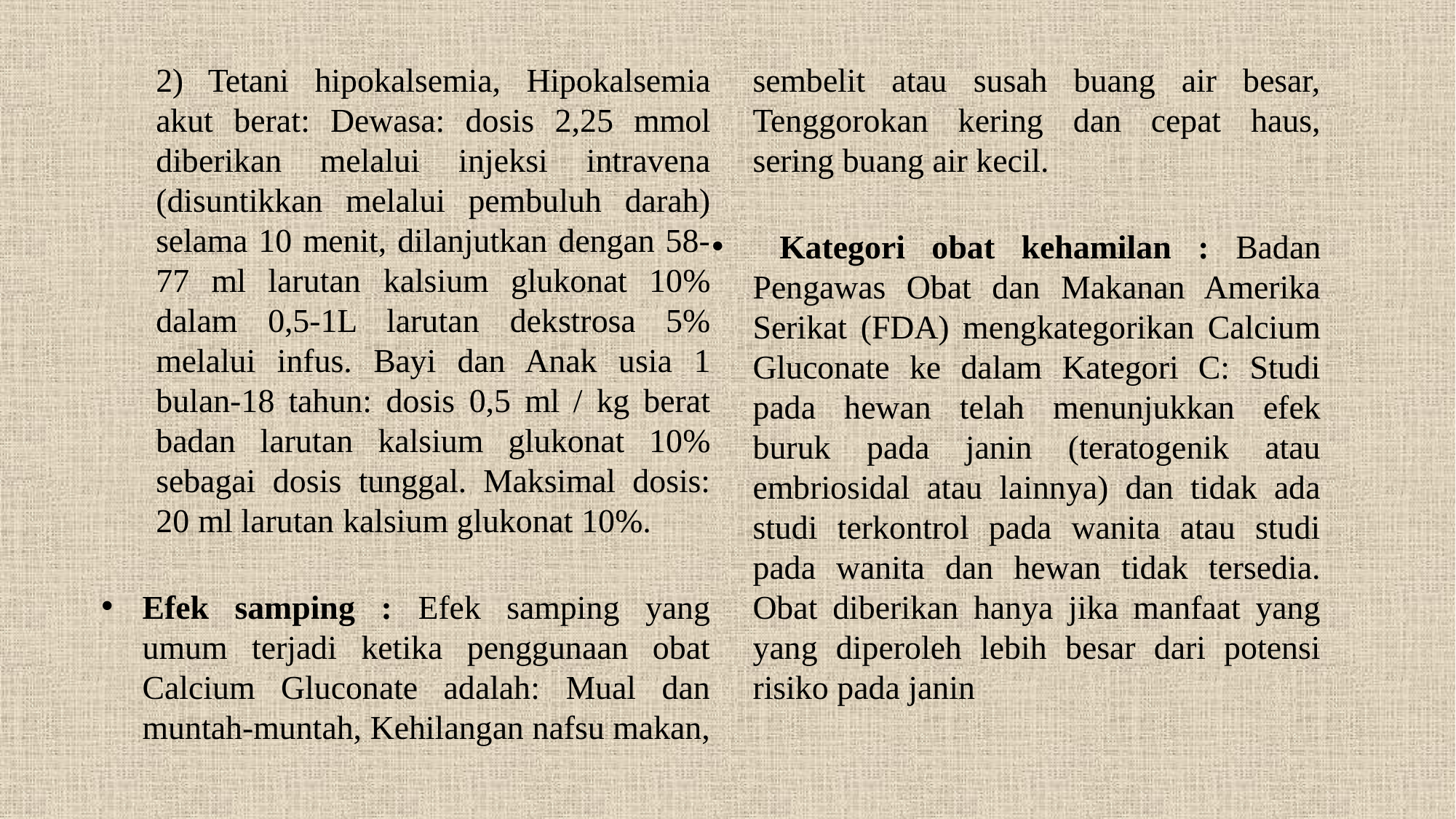

2) Tetani hipokalsemia, Hipokalsemia akut berat: Dewasa: dosis 2,25 mmol diberikan melalui injeksi intravena (disuntikkan melalui pembuluh darah) selama 10 menit, dilanjutkan dengan 58-77 ml larutan kalsium glukonat 10% dalam 0,5-1L larutan dekstrosa 5% melalui infus. Bayi dan Anak usia 1 bulan-18 tahun: dosis 0,5 ml / kg berat badan larutan kalsium glukonat 10% sebagai dosis tunggal. Maksimal dosis: 20 ml larutan kalsium glukonat 10%.

Efek samping : Efek samping yang umum terjadi ketika penggunaan obat Calcium Gluconate adalah: Mual dan muntah-muntah, Kehilangan nafsu makan, sembelit atau susah buang air besar, Tenggorokan kering dan cepat haus, sering buang air kecil.

 Kategori obat kehamilan : Badan Pengawas Obat dan Makanan Amerika Serikat (FDA) mengkategorikan Calcium Gluconate ke dalam Kategori C: Studi pada hewan telah menunjukkan efek buruk pada janin (teratogenik atau embriosidal atau lainnya) dan tidak ada studi terkontrol pada wanita atau studi pada wanita dan hewan tidak tersedia. Obat diberikan hanya jika manfaat yang yang diperoleh lebih besar dari potensi risiko pada janin